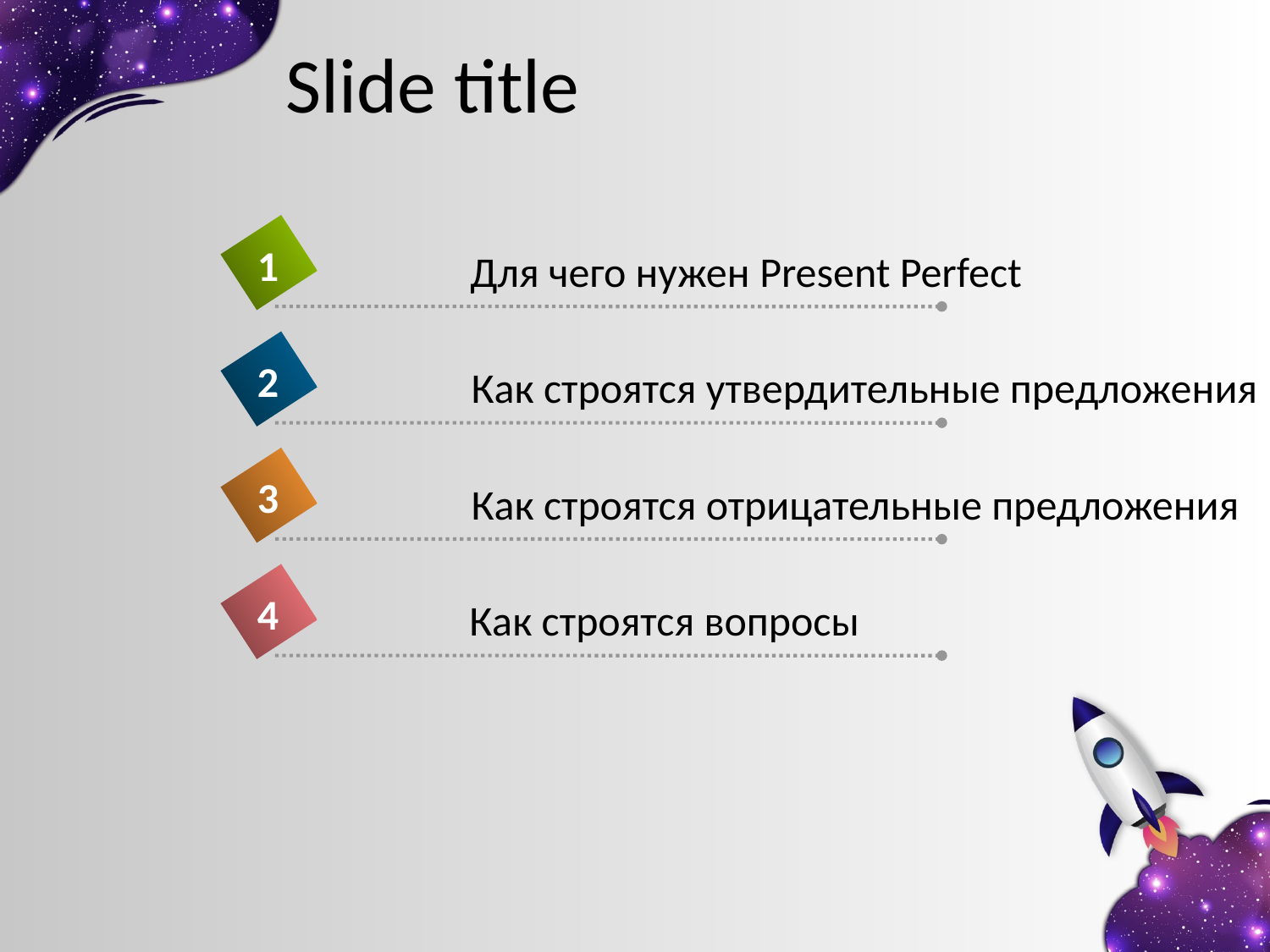

# Slide title

1
Для чего нужен Present Perfect

2
Как строятся утвердительные предложения

3
Как строятся отрицательные предложения

4
Как строятся вопросы